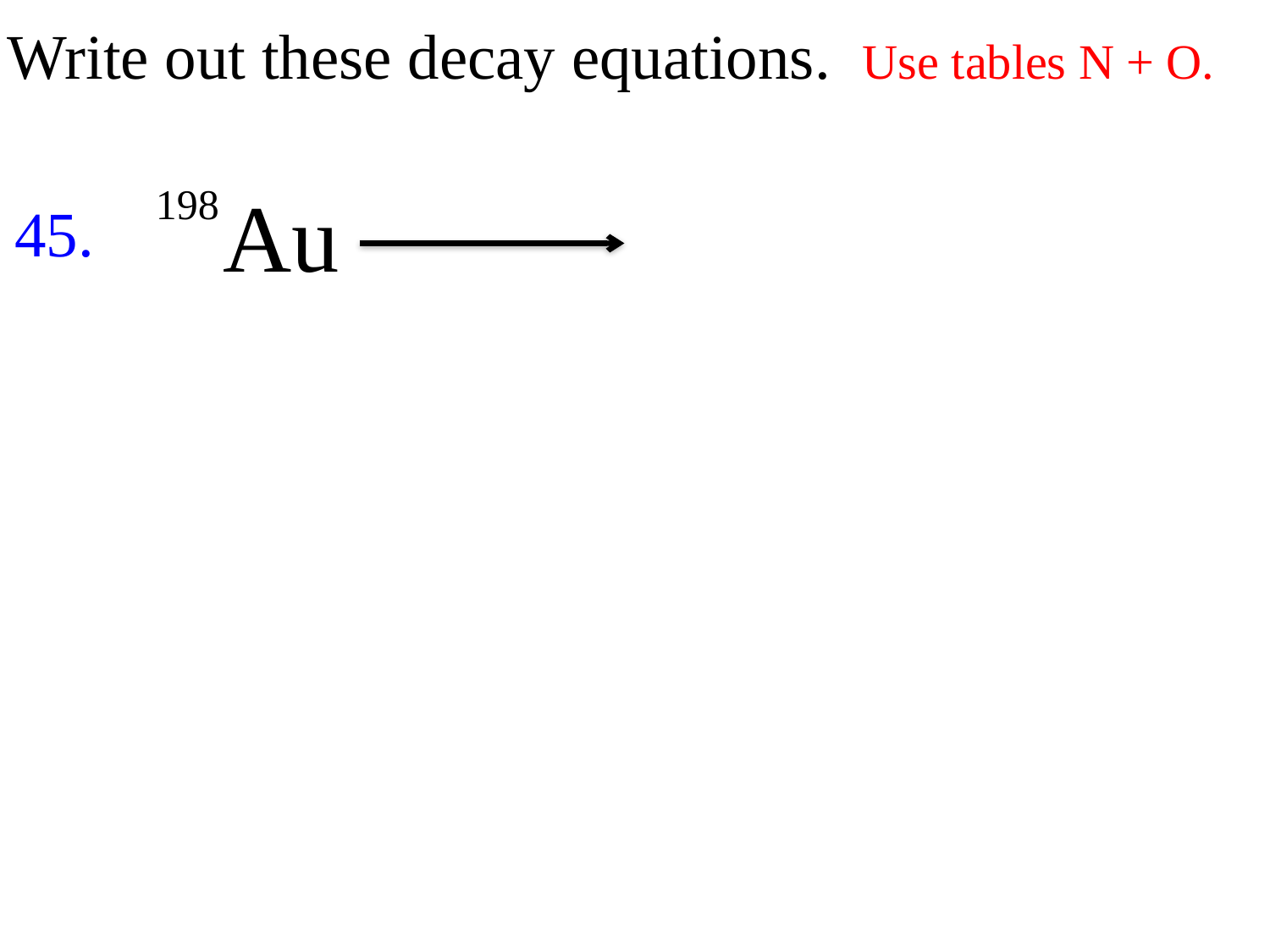

Write out these decay equations.  Use tables N + O.

198

Au
45.